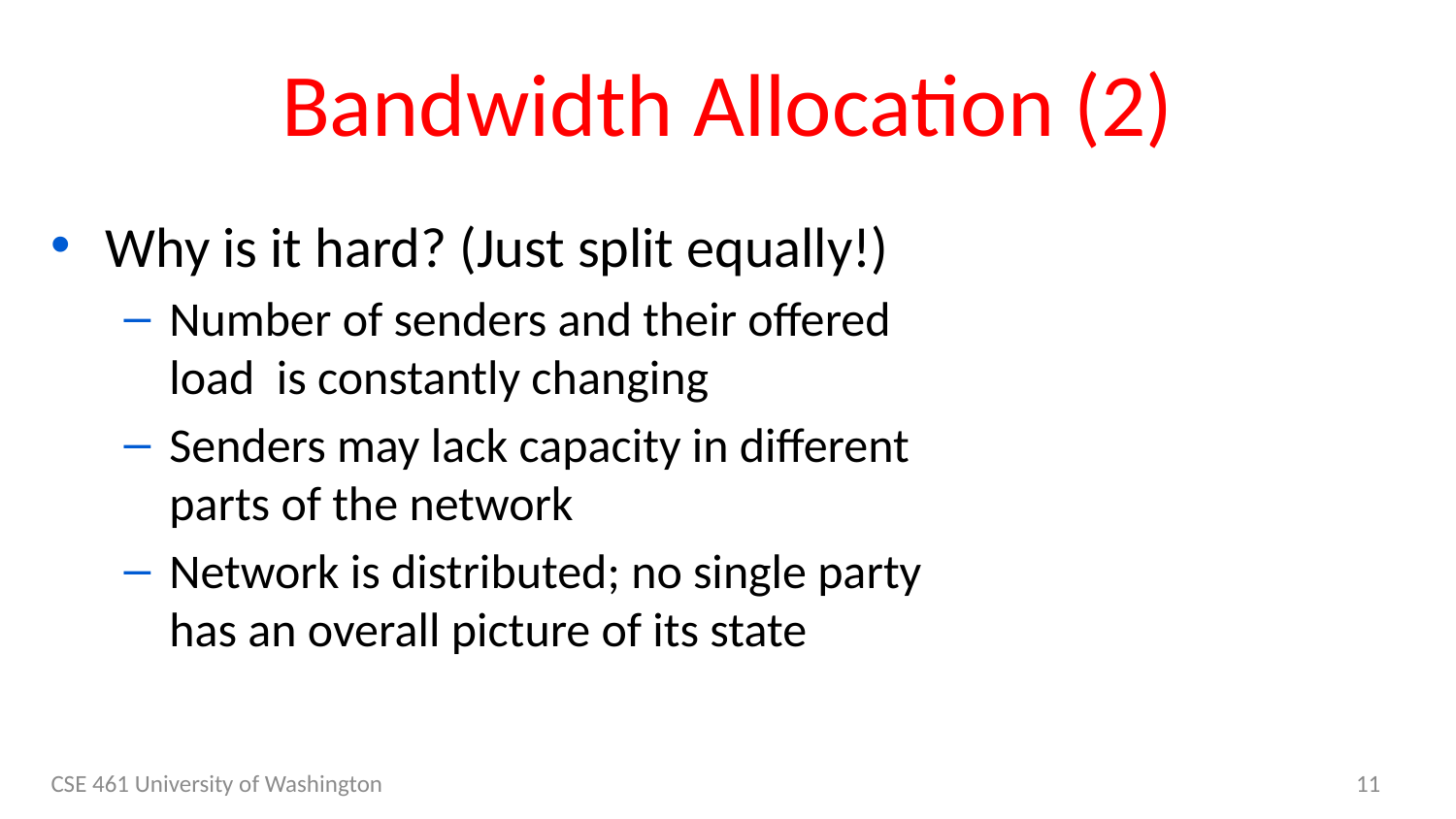

# Bandwidth Allocation (2)
Why is it hard? (Just split equally!)
Number of senders and their offered load  is constantly changing
Senders may lack capacity in different parts of the network
Network is distributed; no single party has an overall picture of its state
CSE 461 University of Washington
11